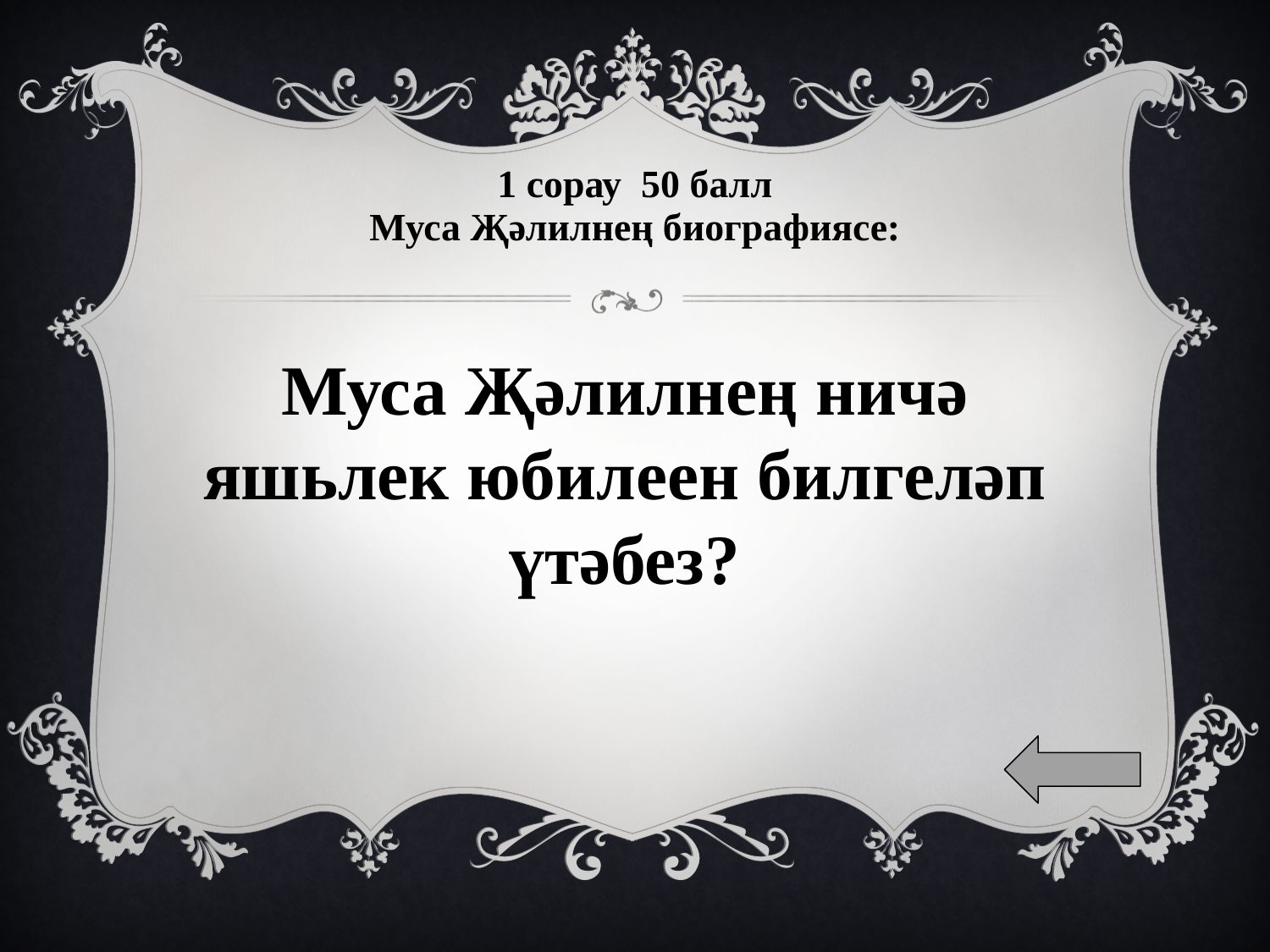

# 1 сорау  50 балл Муса Җәлилнең биографиясе:
Муса Җәлилнең ничә яшьлек юбилеен билгеләп үтәбез?